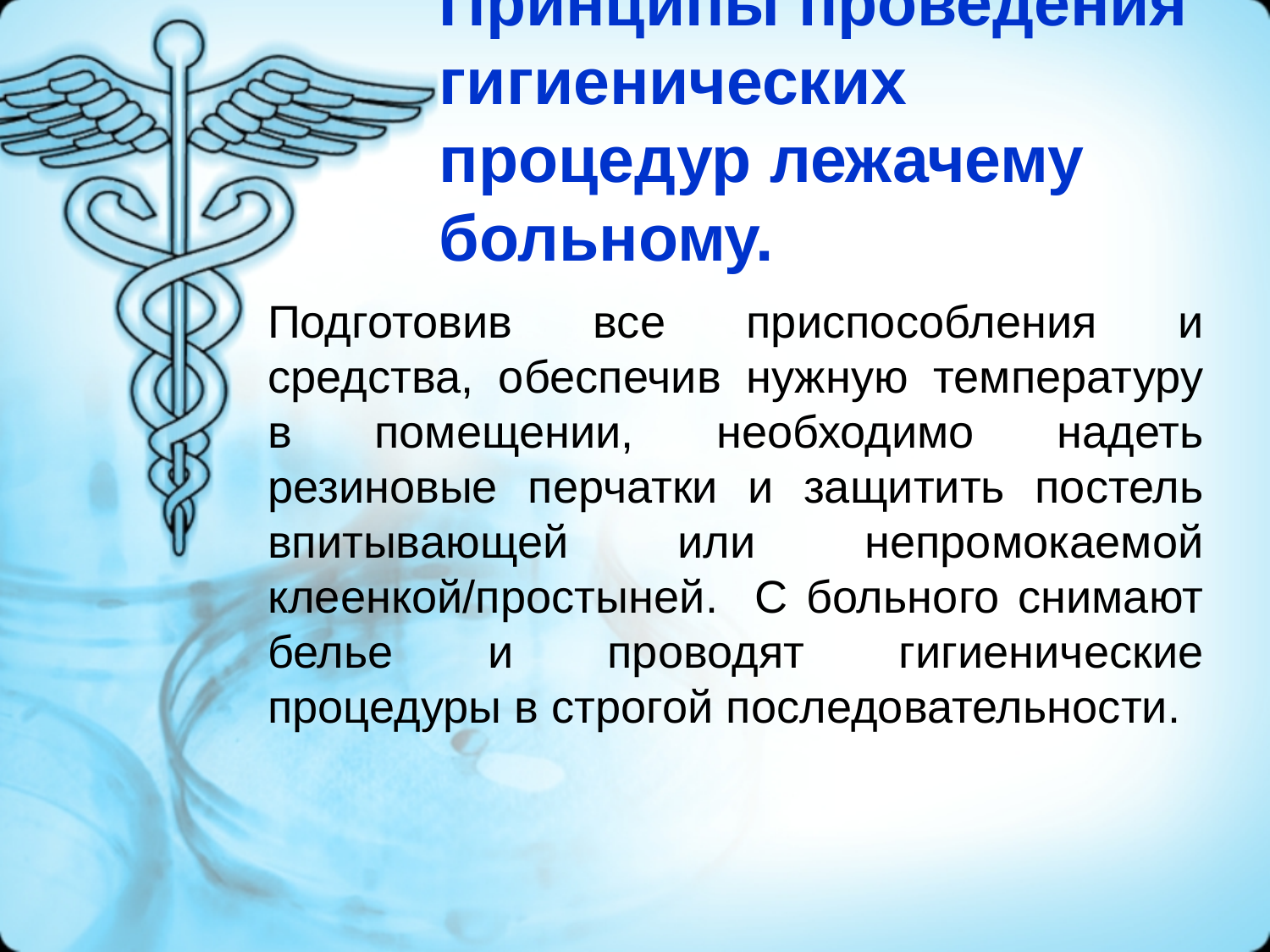

# Принципы проведения гигиенических процедур лежачему больному.
Подготовив все приспособления и средства, обеспечив нужную температуру в помещении, необходимо надеть резиновые перчатки и защитить постель впитывающей или непромокаемой клеенкой/простыней.  С больного снимают белье и проводят гигиенические процедуры в строгой последовательности.